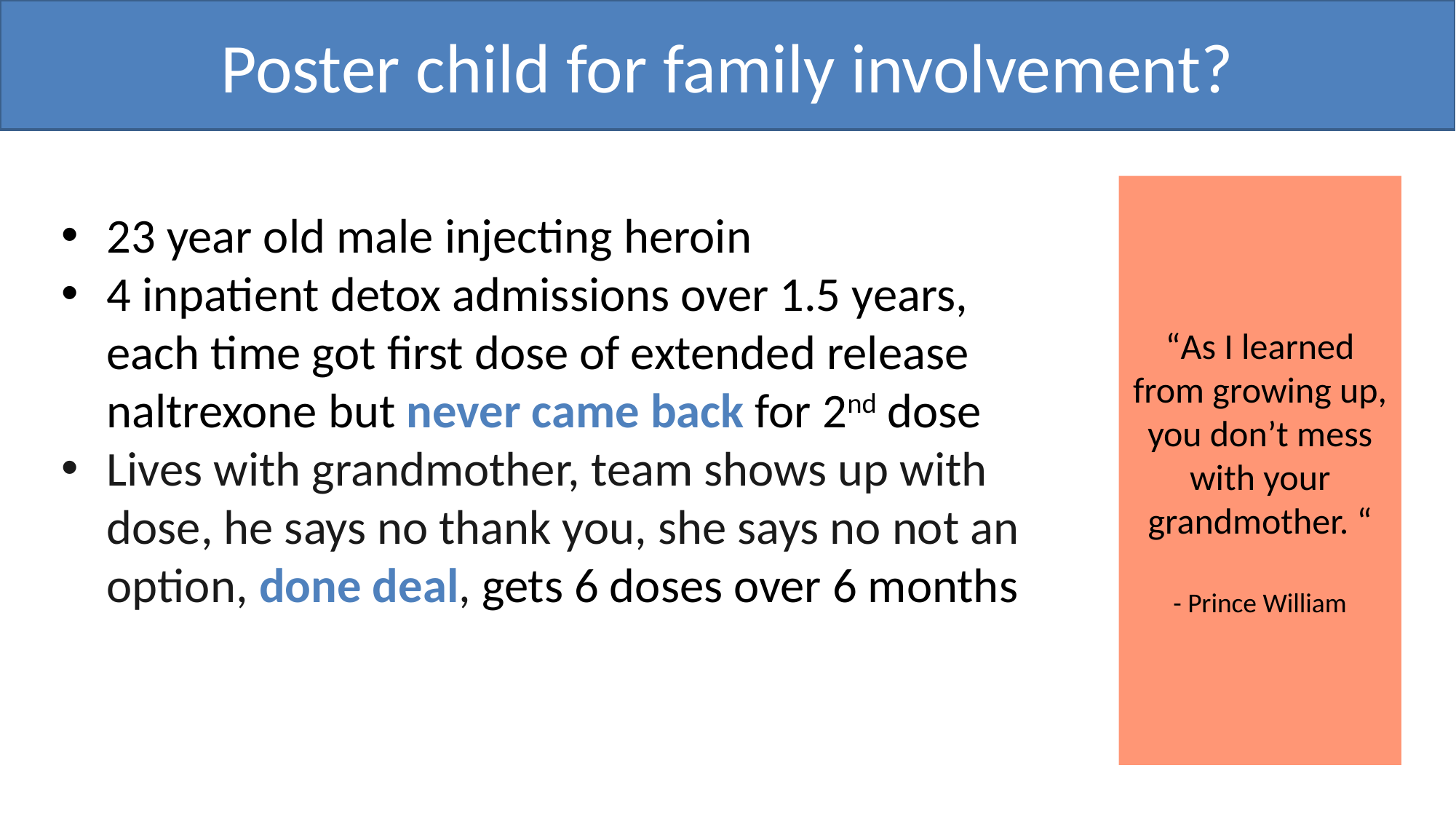

Poster child for family involvement?
“As I learned from growing up, you don’t mess with your grandmother. “

- Prince William
23 year old male injecting heroin
4 inpatient detox admissions over 1.5 years, each time got first dose of extended release naltrexone but never came back for 2nd dose
Lives with grandmother, team shows up with dose, he says no thank you, she says no not an option, done deal, gets 6 doses over 6 months